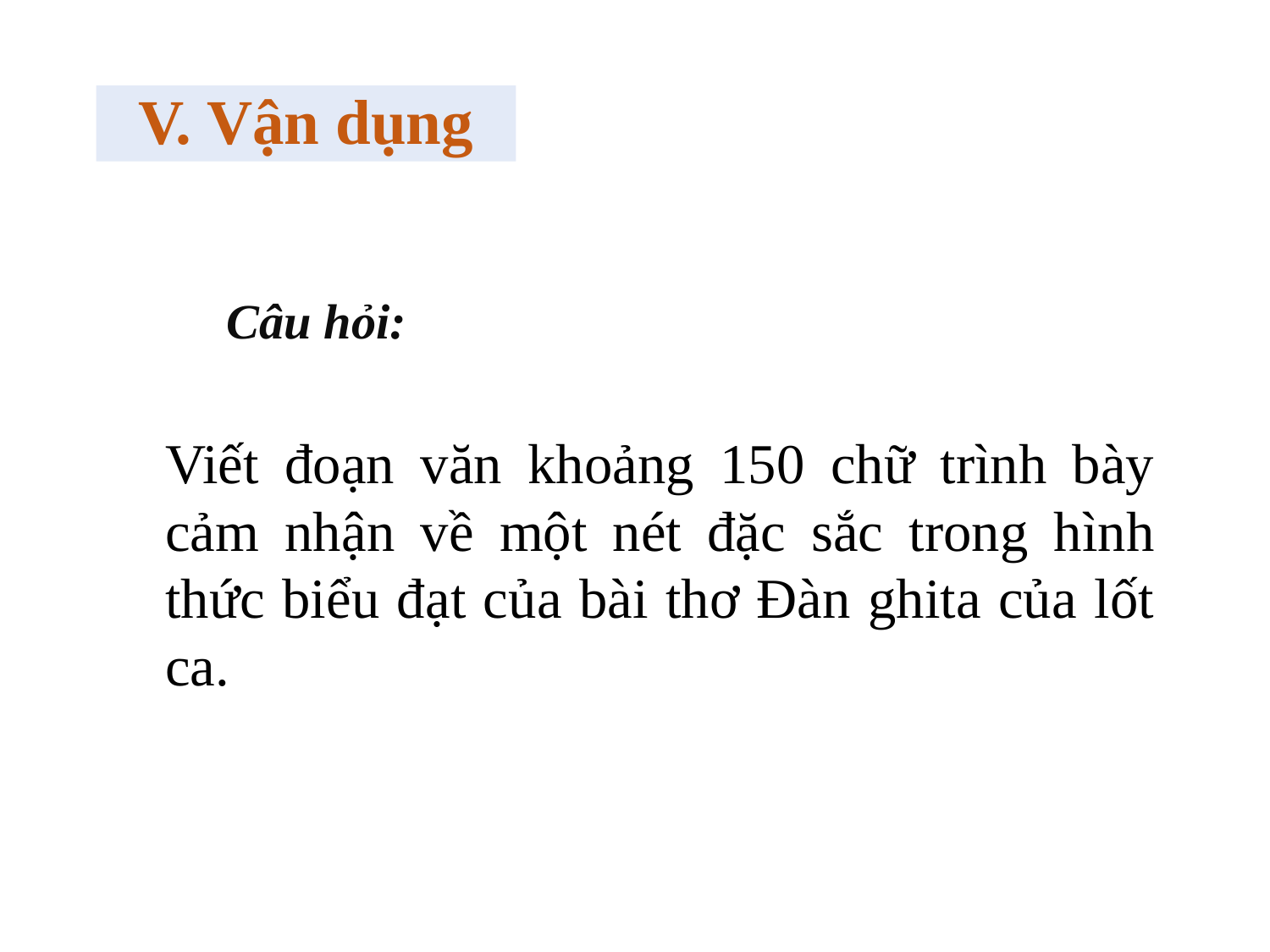

V. Vận dụng
	Câu hỏi:
Viết đoạn văn khoảng 150 chữ trình bày cảm nhận về một nét đặc sắc trong hình thức biểu đạt của bài thơ Đàn ghita của lốt ca.